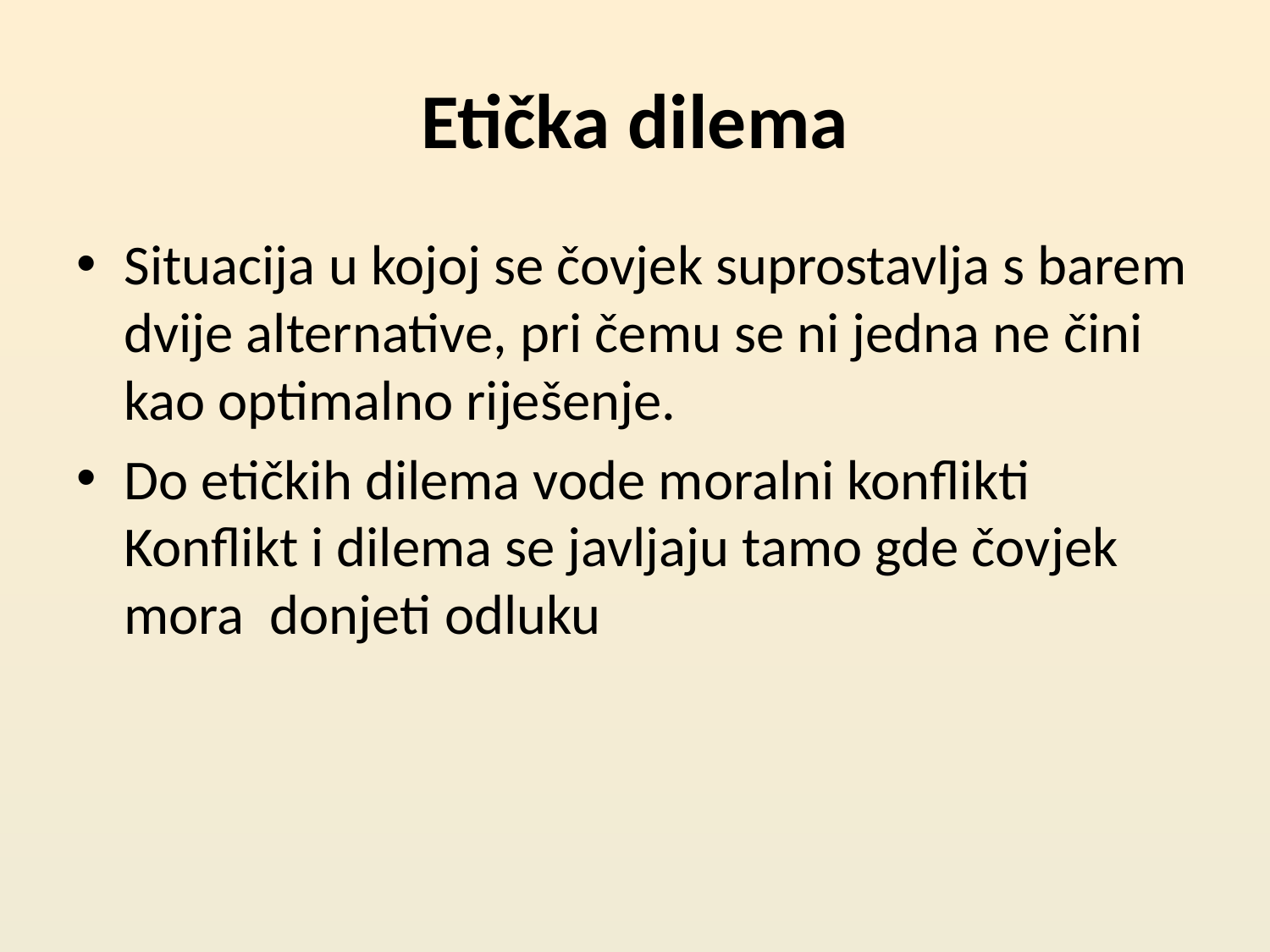

# Etička dilema
Situacija u kojoj se čovjek suprostavlja s barem dvije alternative, pri čemu se ni jedna ne čini kao optimalno riješenje.
Do etičkih dilema vode moralni konflikti Konflikt i dilema se javljaju tamo gde čovjek mora  donjeti odluku